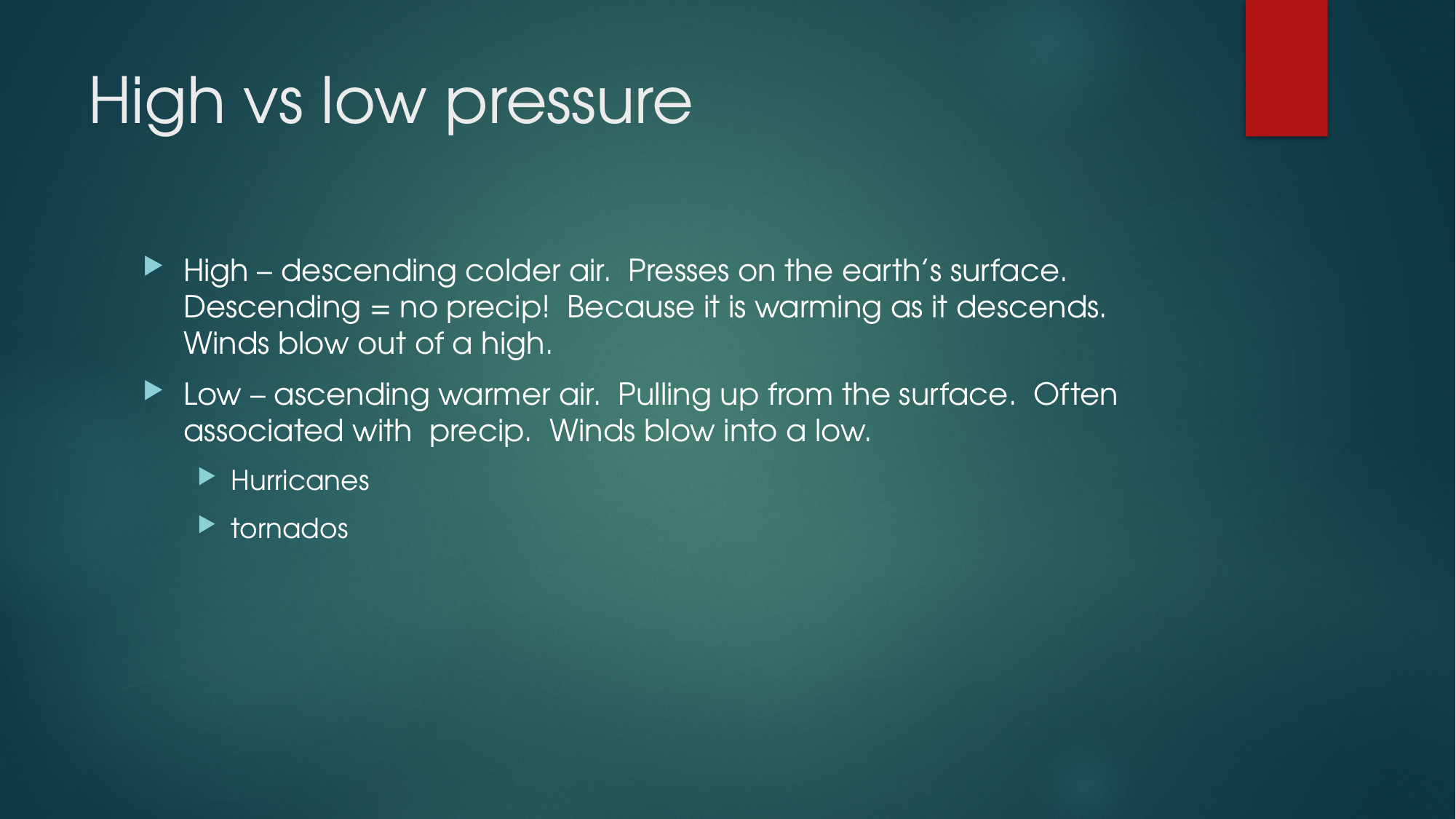

# High vs low pressure
High – descending colder air.  Presses on the earth’s surface.  Descending = no precip!  Because it is warming as it descends.  Winds blow out of a high.
Low – ascending warmer air.  Pulling up from the surface.  Often associated with  precip.  Winds blow into a low.
Hurricanes
tornados